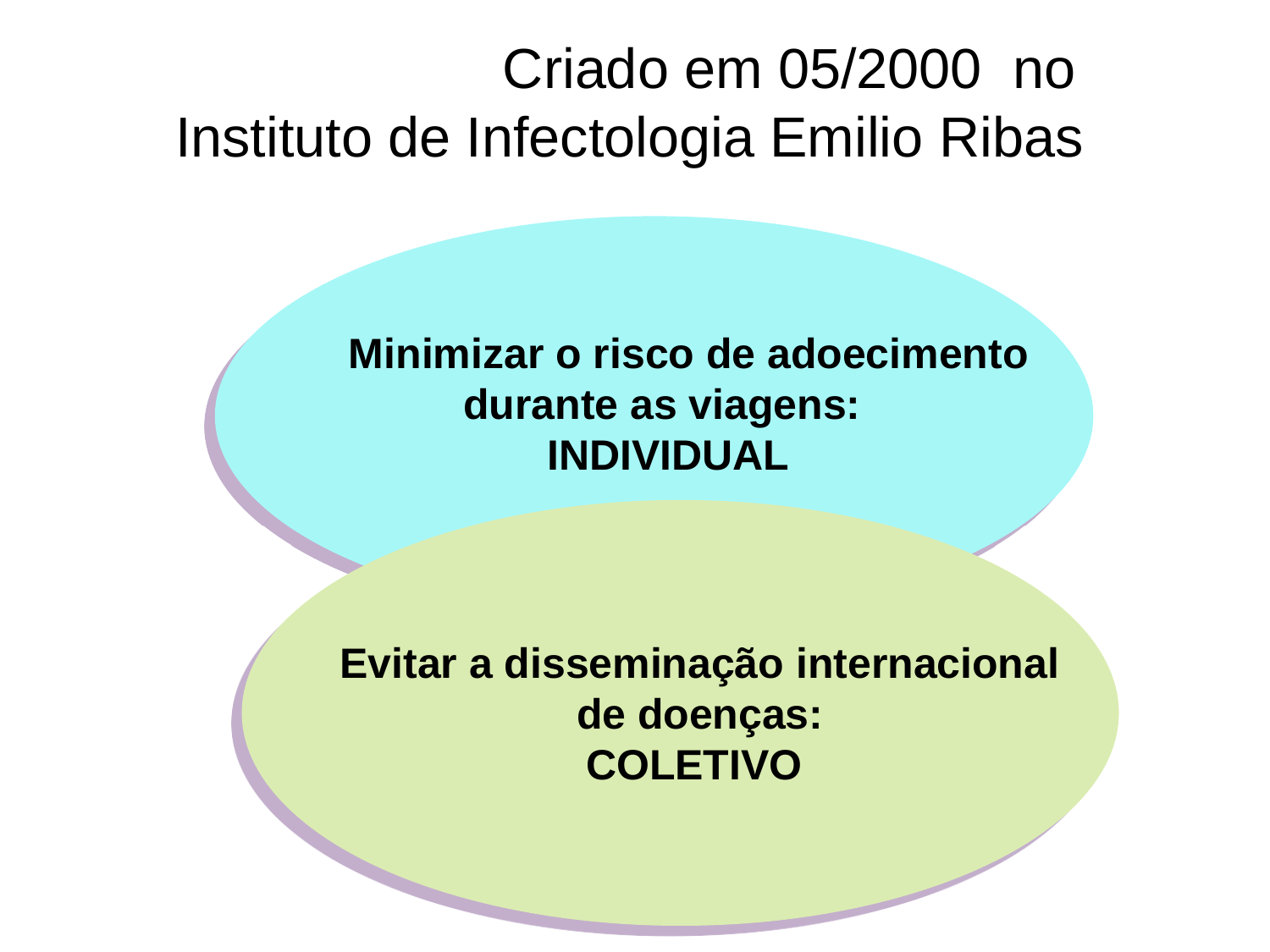

Medicina de Criado em 05/2000  no Instituto de Infectologia Emilio Ribas

   Minimizar o risco de adoecimento
durante as viagens:
INDIVIDUAL

Evitar a disseminação internacional
 de doenças:
COLETIVO